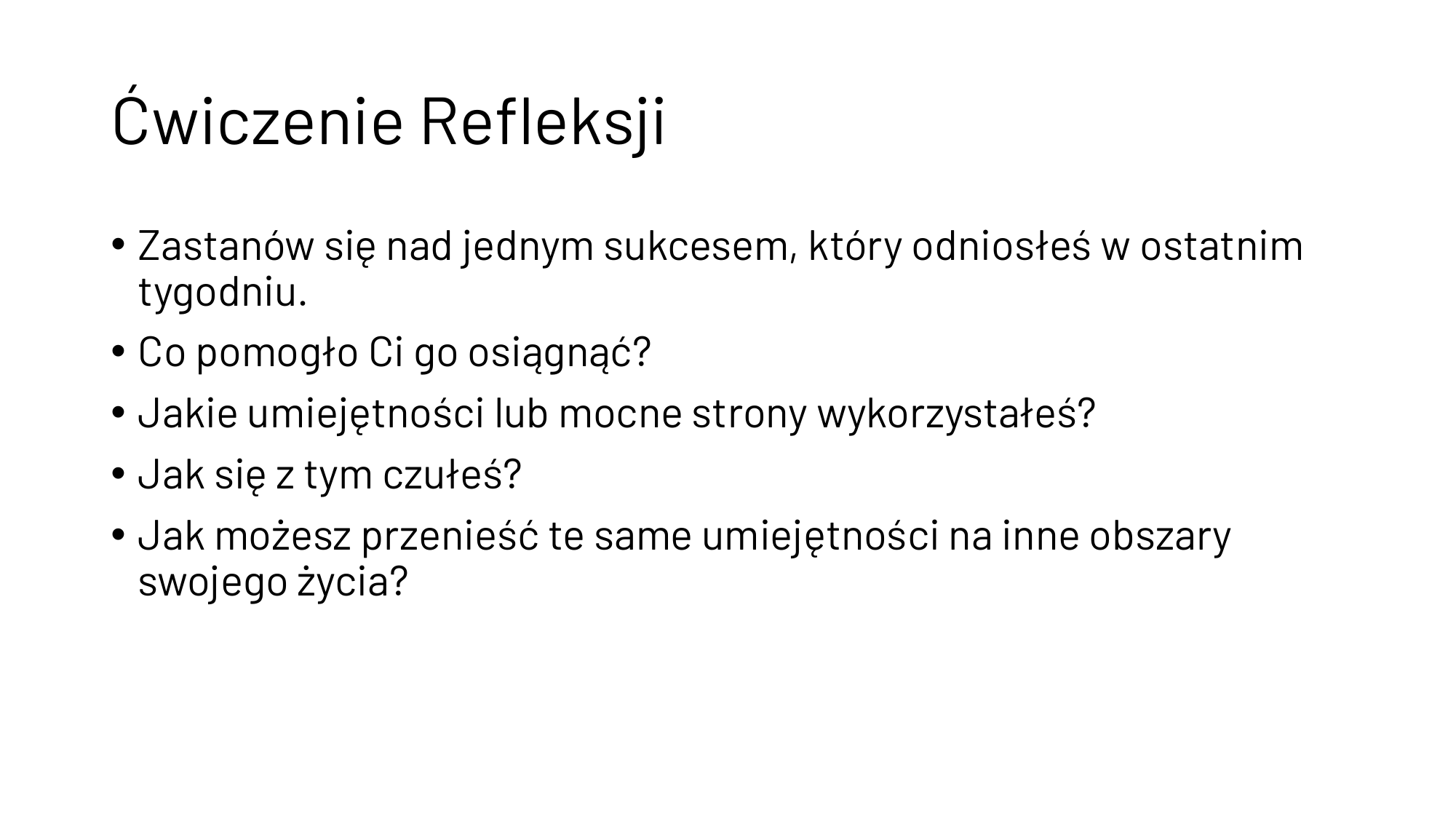

# Ćwiczenie Refleksji
Zastanów się nad jednym sukcesem, który odniosłeś w ostatnim tygodniu.
Co pomogło Ci go osiągnąć?
Jakie umiejętności lub mocne strony wykorzystałeś?
Jak się z tym czułeś?
Jak możesz przenieść te same umiejętności na inne obszary swojego życia?